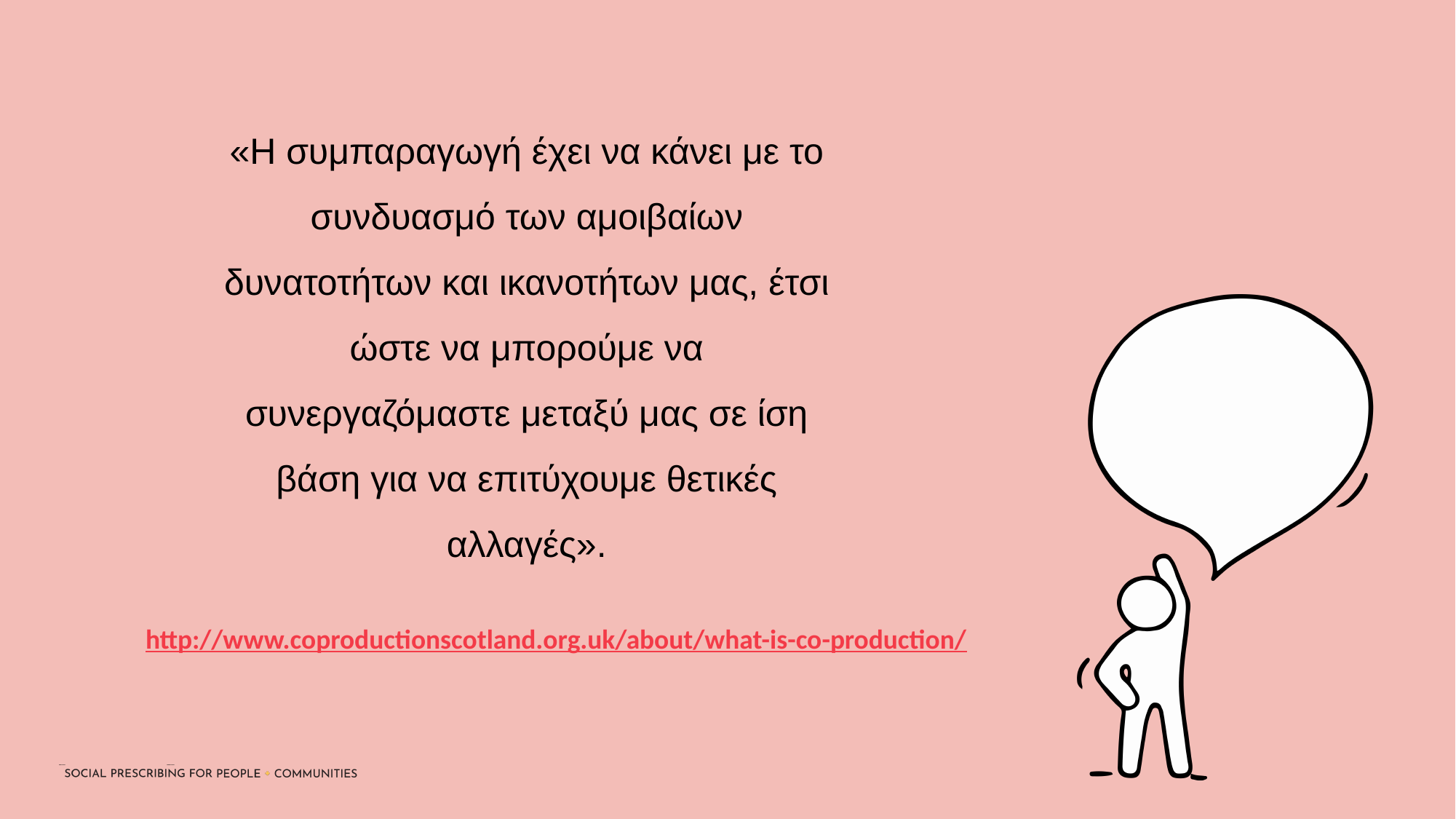

«Η συμπαραγωγή έχει να κάνει με το συνδυασμό των αμοιβαίων δυνατοτήτων και ικανοτήτων μας, έτσι ώστε να μπορούμε να συνεργαζόμαστε μεταξύ μας σε ίση βάση για να επιτύχουμε θετικές αλλαγές».

http://www.coproductionscotland.org.uk/about/what-is-co-production/